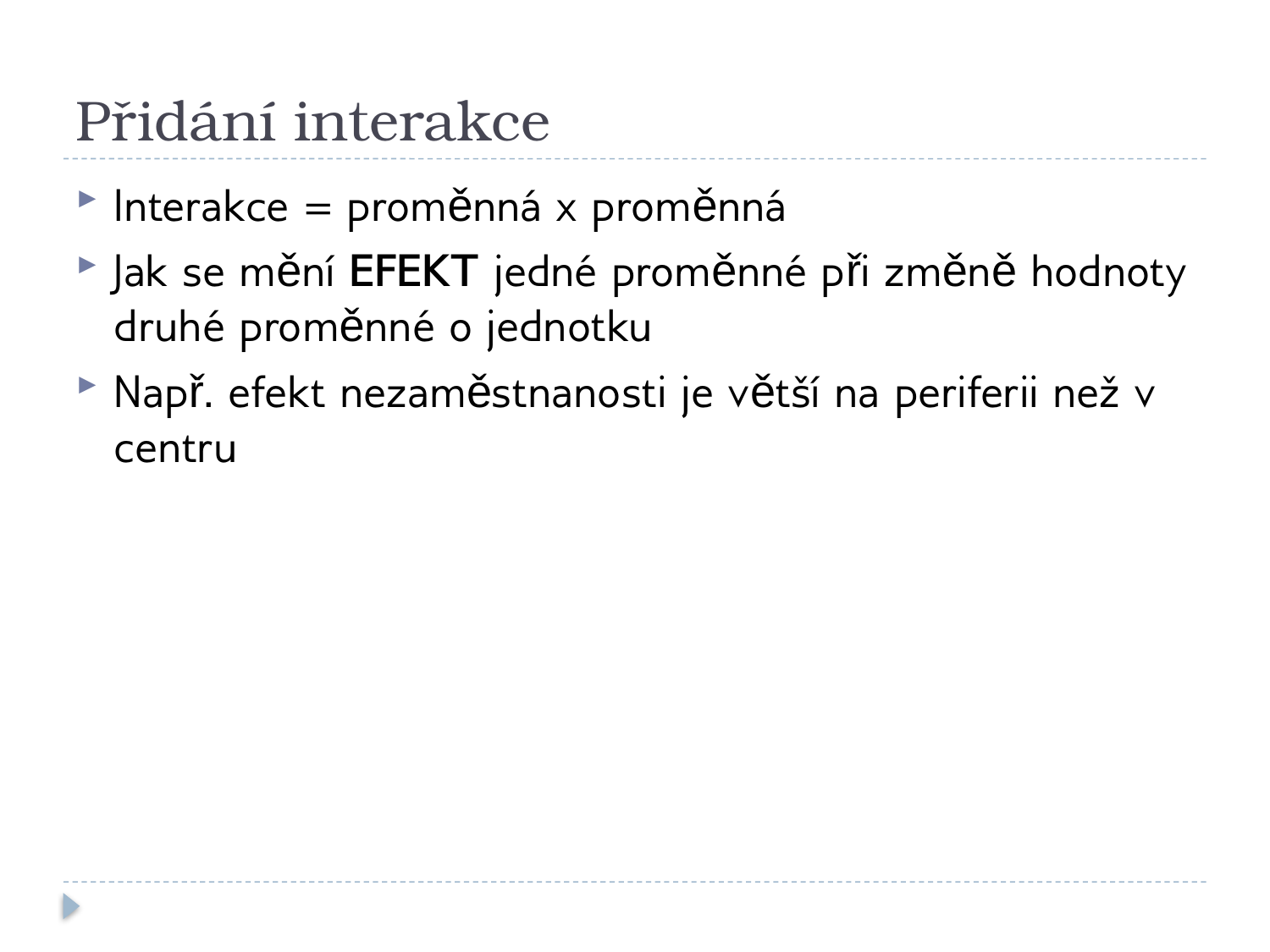

# Přidání interakce
Interakce = proměnná x proměnná
Jak se mění EFEKT jedné proměnné při změně hodnoty druhé proměnné o jednotku
Např. efekt nezaměstnanosti je větší na periferii než v centru